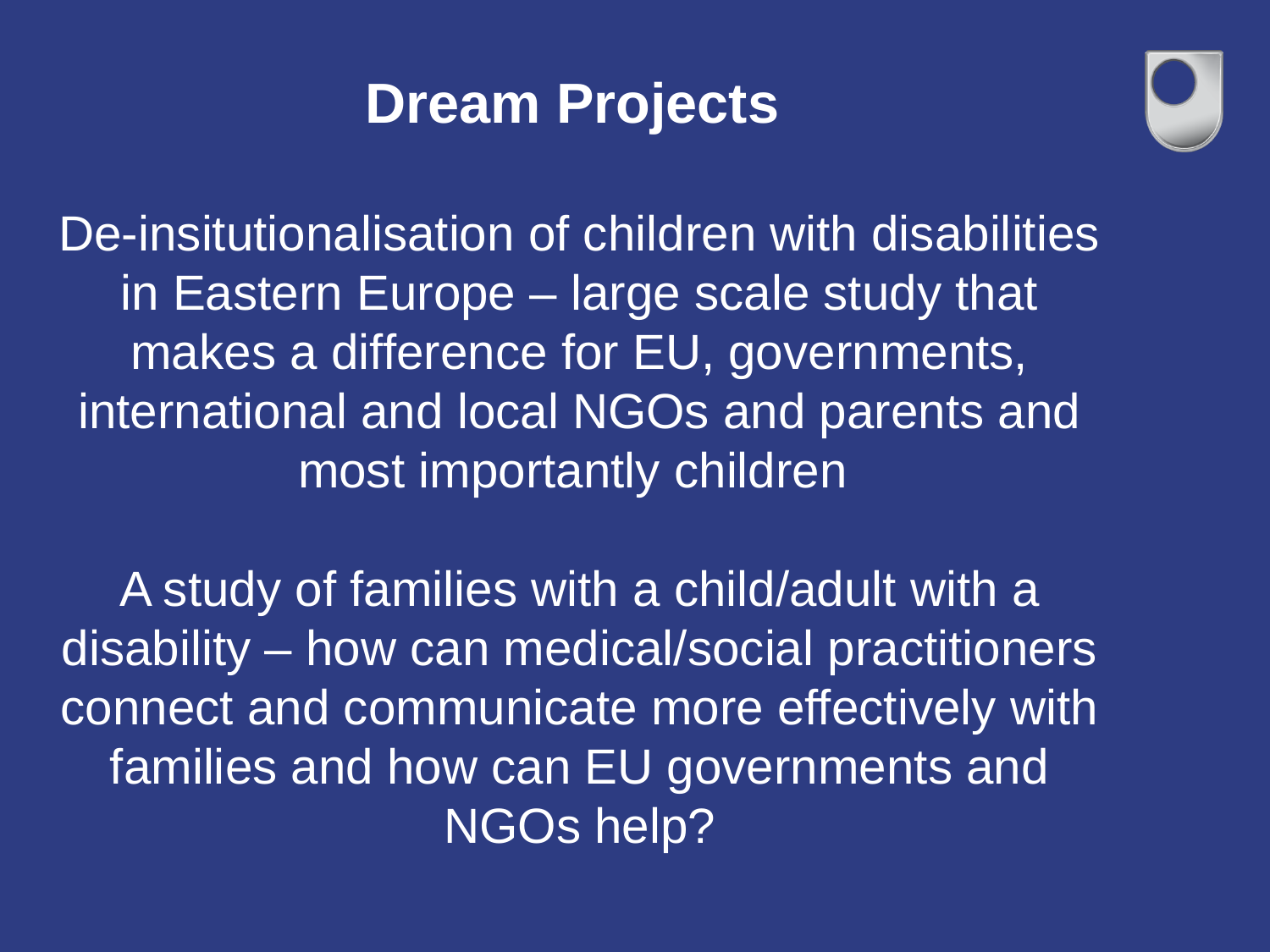

Dream Projects
De-insitutionalisation of children with disabilities in Eastern Europe – large scale study that makes a difference for EU, governments, international and local NGOs and parents and most importantly children
A study of families with a child/adult with a disability – how can medical/social practitioners connect and communicate more effectively with families and how can EU governments and NGOs help?